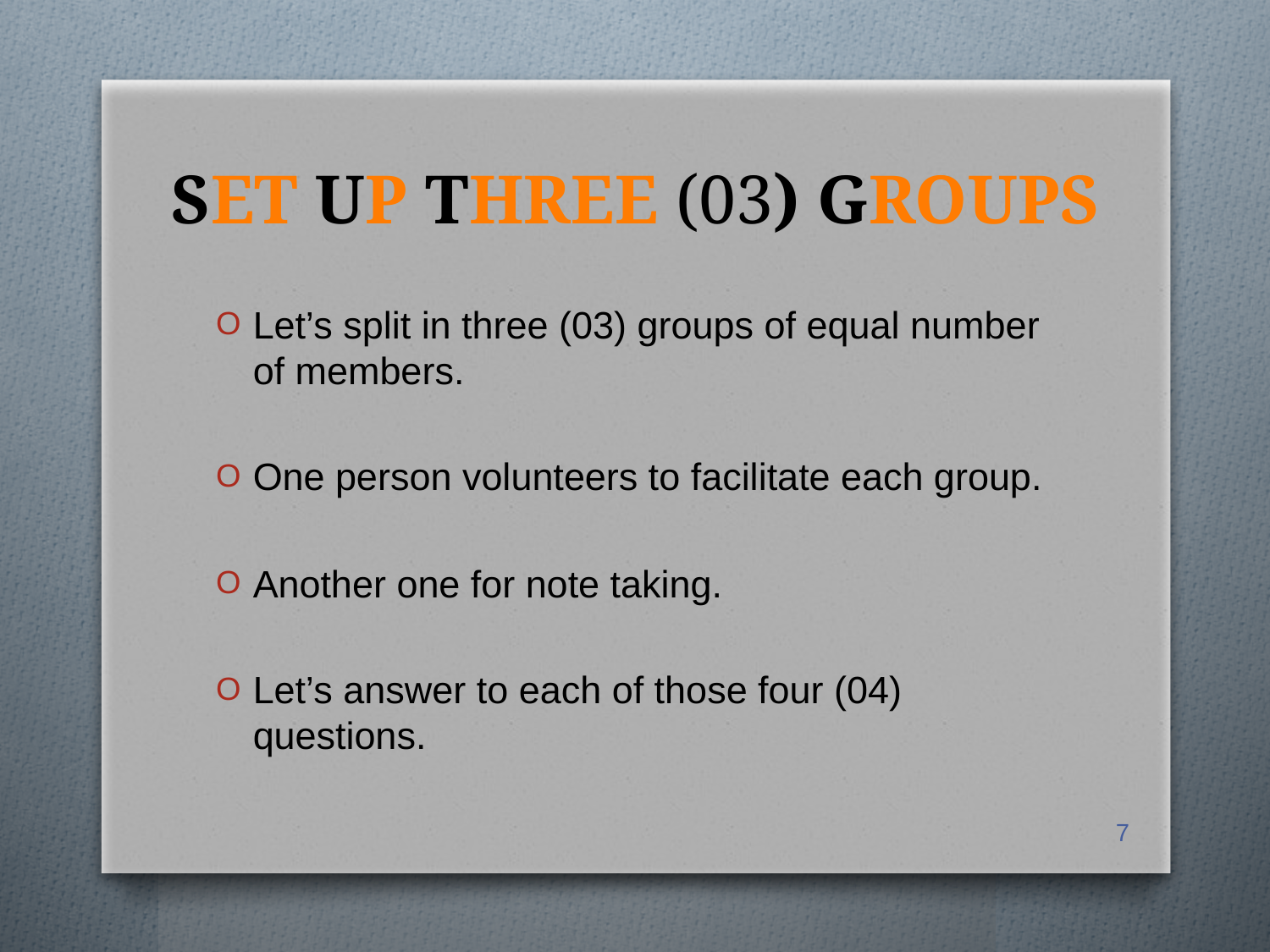

# SET UP THREE (03) GROUPS
Let’s split in three (03) groups of equal number of members.

One person volunteers to facilitate each group.

Another one for note taking.

Let’s answer to each of those four (04) questions.
7